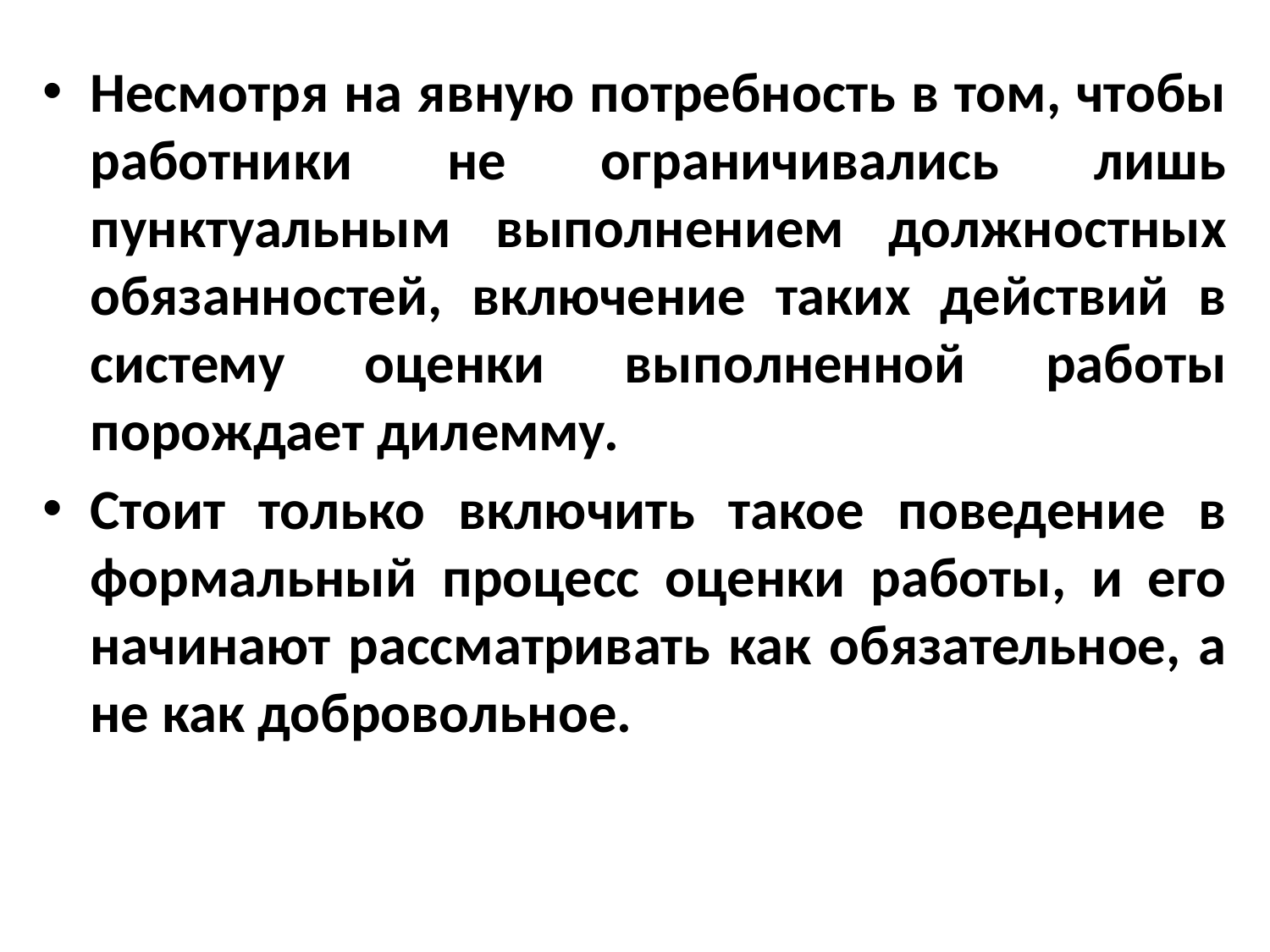

Несмотря на явную потребность в том, чтобы работники не ограничивались лишь пунктуальным выполнением должностных обязанностей, включение таких действий в систему оценки выполненной работы порождает дилемму.
Стоит только включить такое поведение в формальный процесс оценки работы, и его начинают рассматривать как обязательное, а не как добровольное.